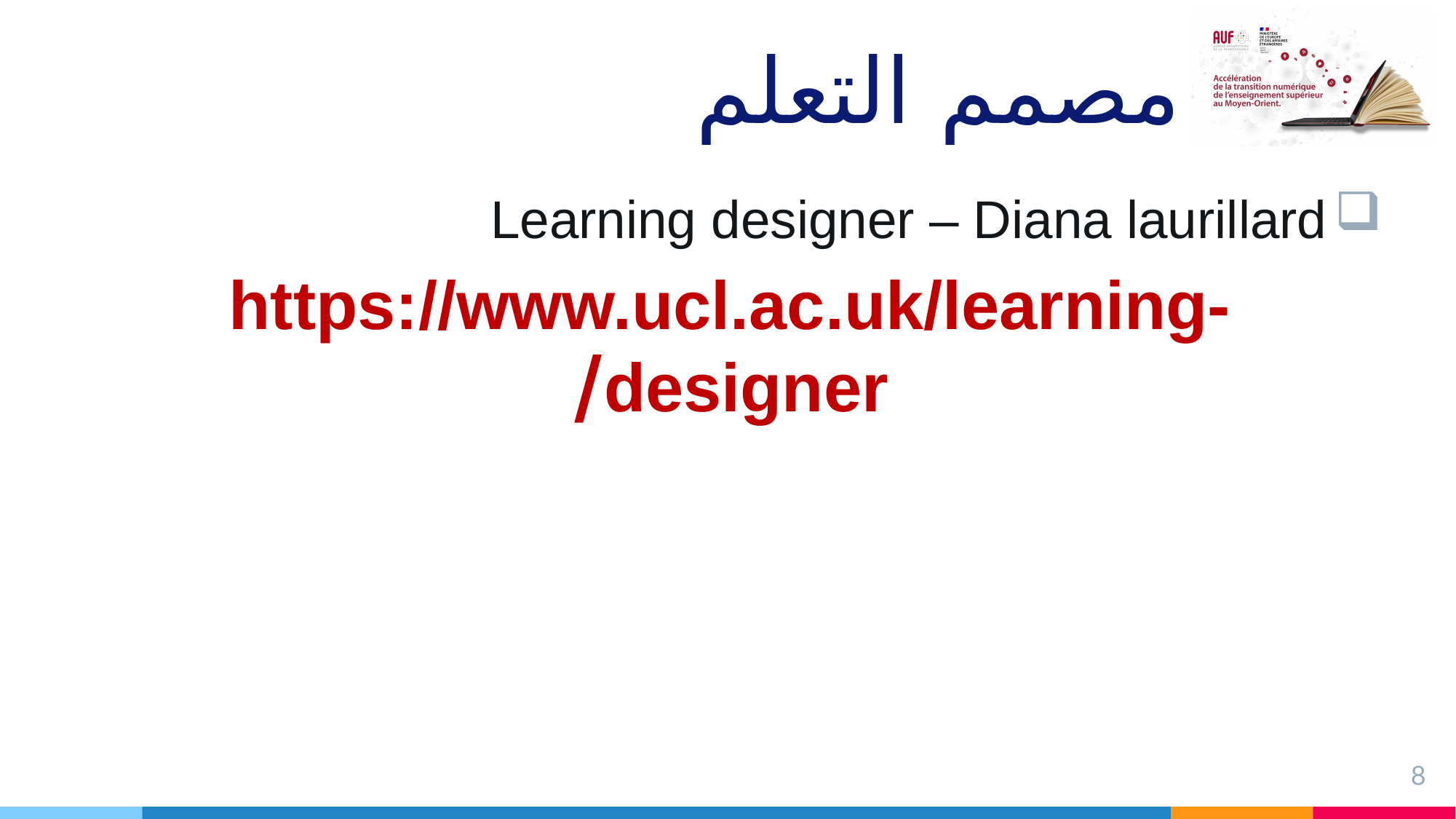

# مصمم التعلم
Learning designer – Diana laurillard
https://www.ucl.ac.uk/learning-designer/

8